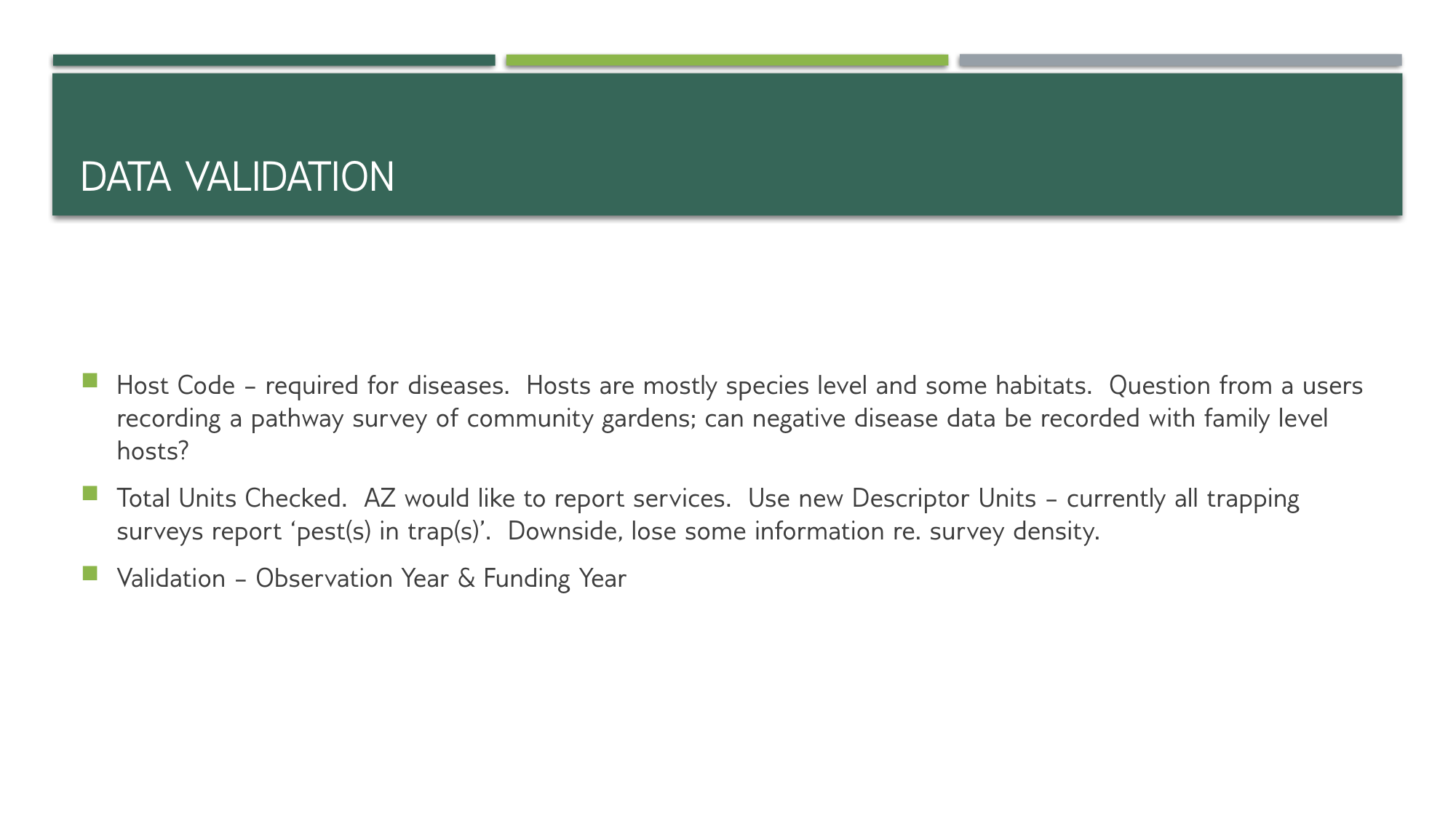

# Data validation

Host Code – required for diseases.  Hosts are mostly species level and some habitats.  Question from a users recording a pathway survey of community gardens; can negative disease data be recorded with family level hosts?
Total Units Checked.  AZ would like to report services.  Use new Descriptor Units – currently all trapping surveys report ‘pest(s) in trap(s)’.  Downside, lose some information re. survey density.
Validation – Observation Year & Funding Year